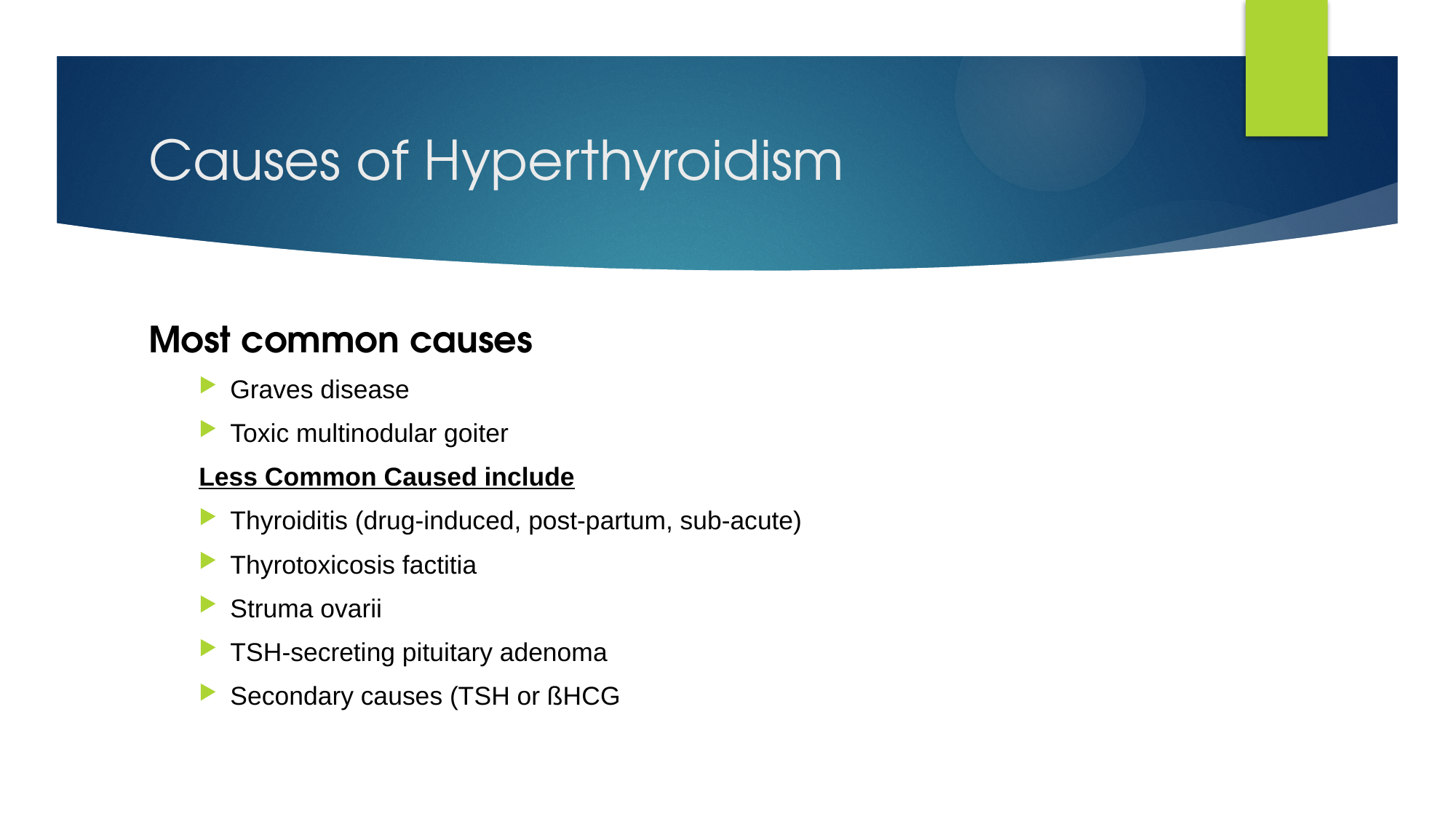

# Causes of Hyperthyroidism
Most common causes
Graves disease
Toxic multinodular goiter
Less Common Caused include
Thyroiditis (drug-induced, post-partum, sub-acute)
Thyrotoxicosis factitia
Struma ovarii
TSH-secreting pituitary adenoma
Secondary causes (TSH or ßHCG